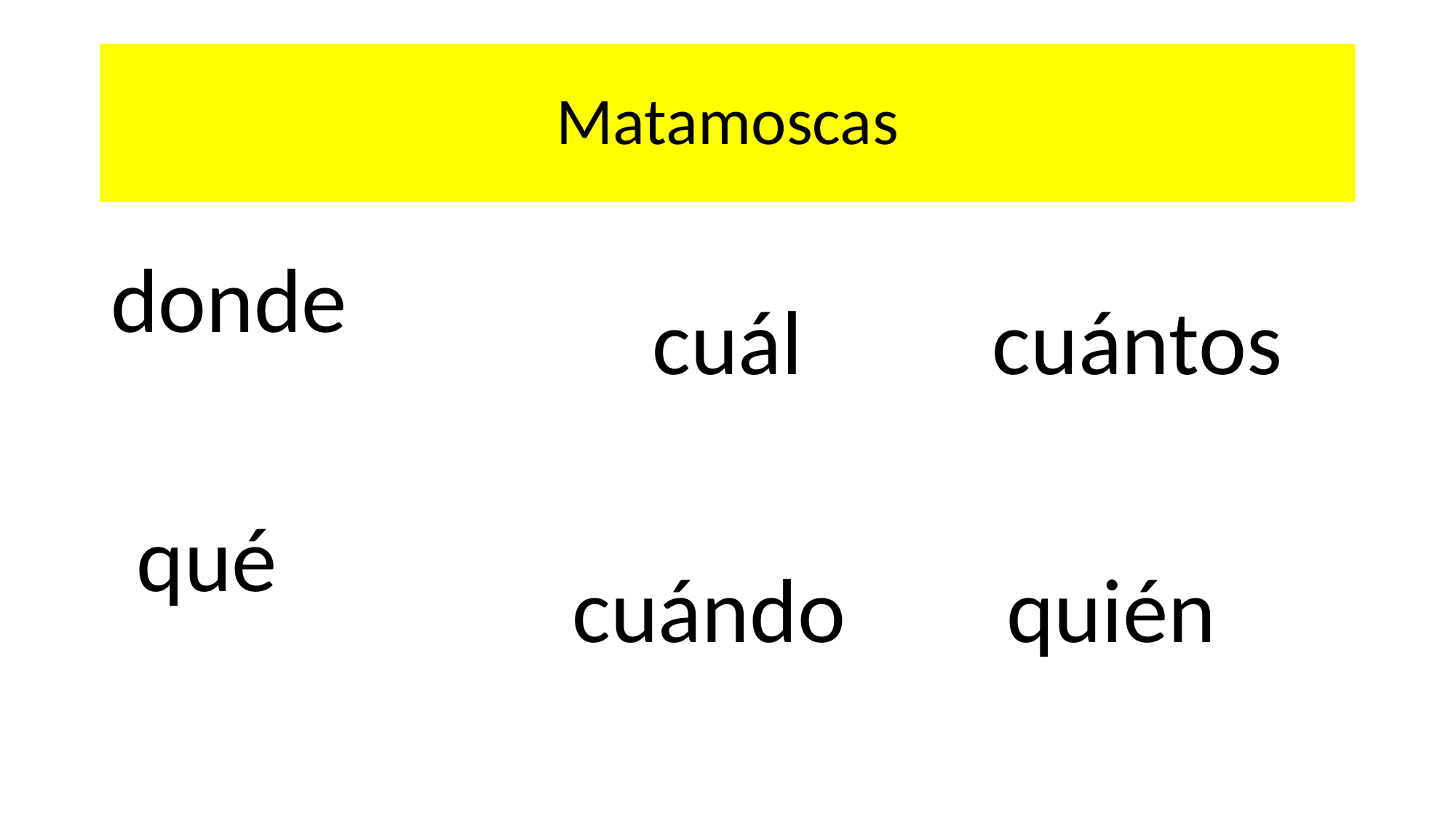

# Matamoscas
donde
cuántos
cuál
qué
quién
cuándo